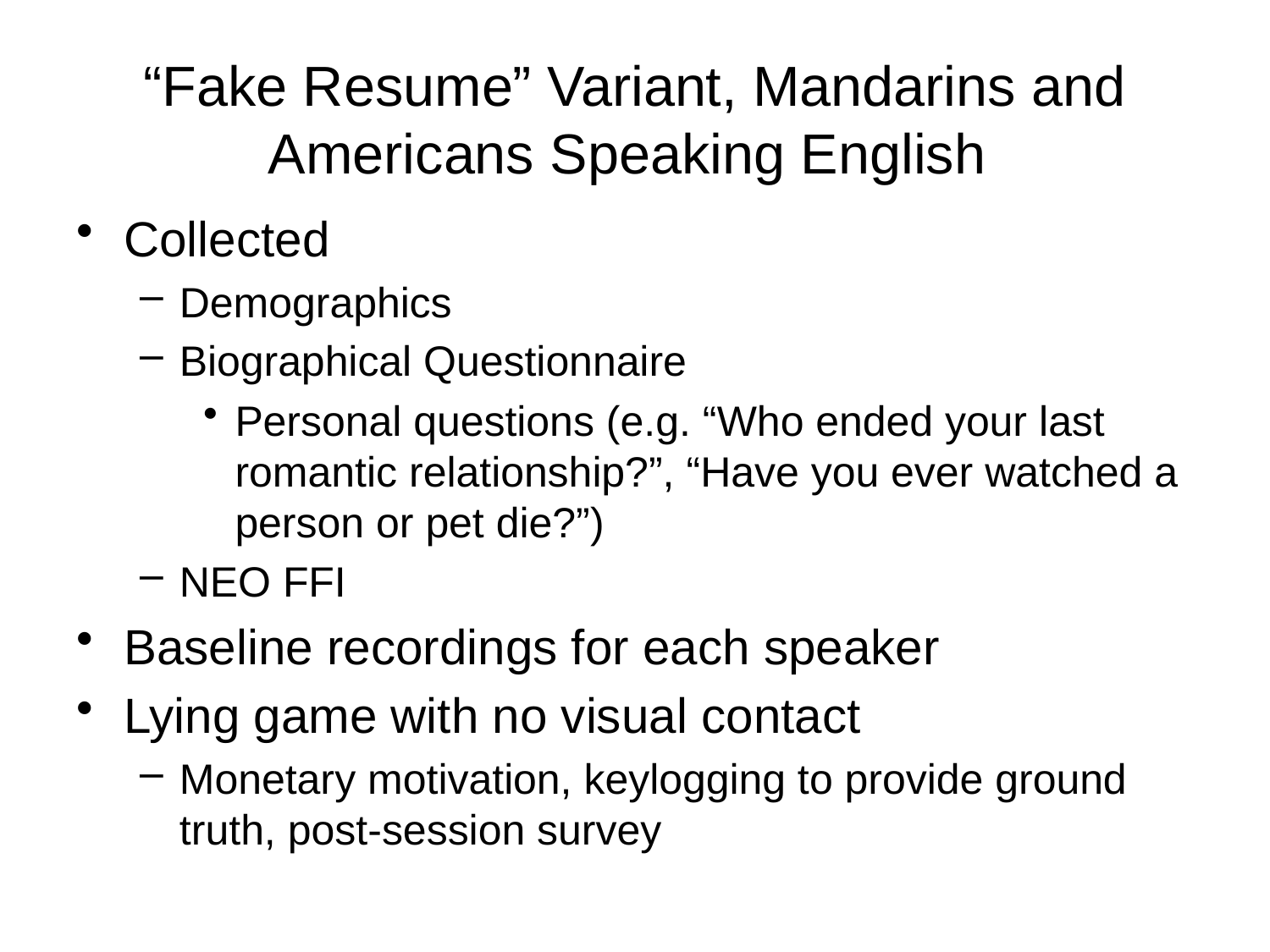

# “Fake Resume” Variant, Mandarins and Americans Speaking English
Collected
Demographics
Biographical Questionnaire
Personal questions (e.g. “Who ended your last romantic relationship?”, “Have you ever watched a person or pet die?”)
NEO FFI
Baseline recordings for each speaker
Lying game with no visual contact
Monetary motivation, keylogging to provide ground truth, post-session survey